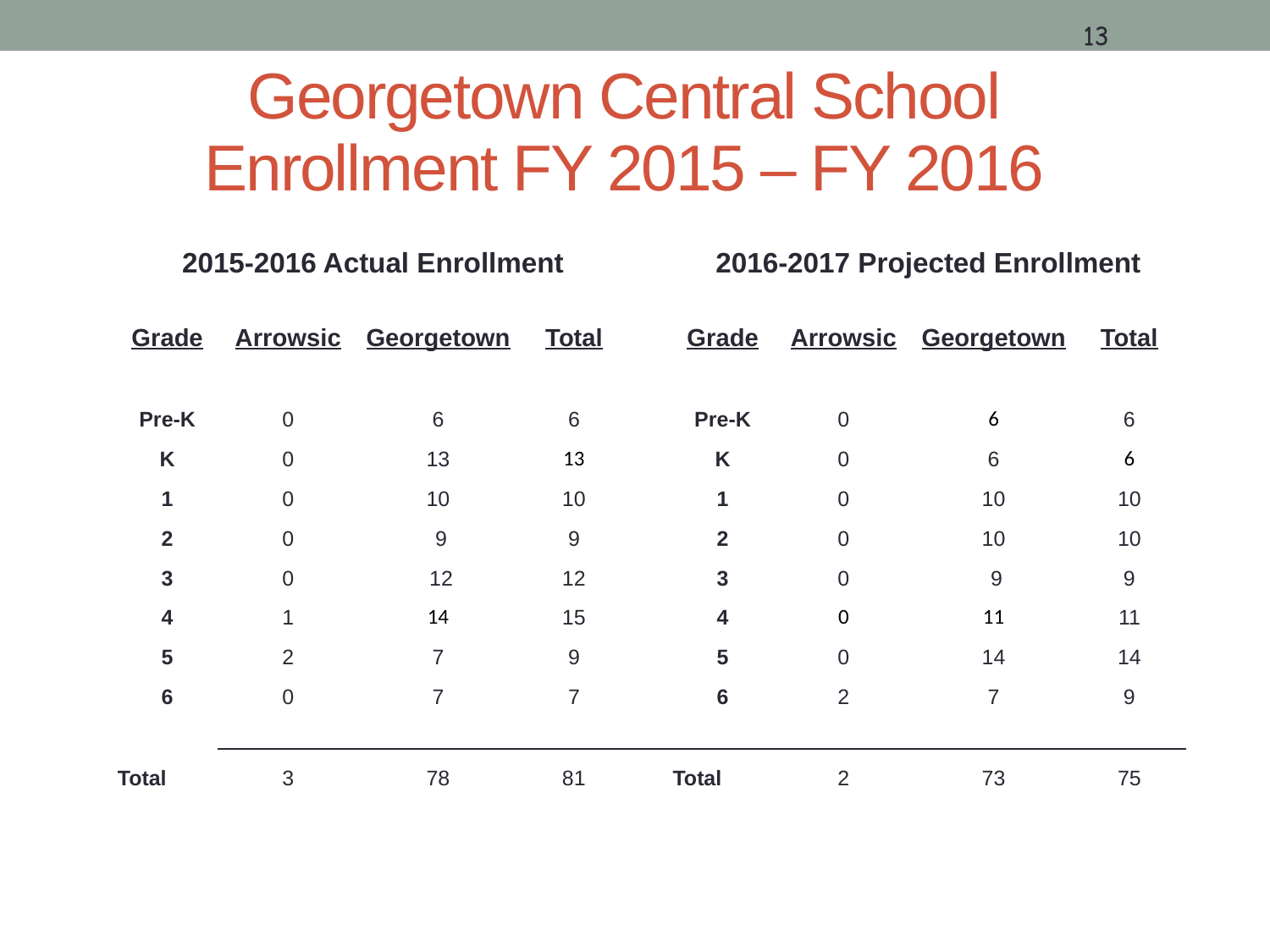

13
Georgetown Central School
Enrollment FY 2015 – FY 2016
|  |  |  |  |  |  |  |  |  |
| --- | --- | --- | --- | --- | --- | --- | --- | --- |
| 2015-2016 Actual Enrollment |  |  |  |  | 2016-2017 Projected Enrollment |  |  |  |
|  |  |  |  |  |  |  |  |  |
| Grade | Arrowsic | Georgetown | Total |  | Grade | Arrowsic | Georgetown | Total |
|  |  |  |  |  |  |  |  |  |
| Pre-K | 0 | 6 | 6 |  | Pre-K | 0 | 6 | 6 |
| K | 0 | 13 | 13 |  | K | 0 | 6 | 6 |
| 1 | 0 | 10 | 10 |  | 1 | 0 | 10 | 10 |
| 2 | 0 | 9 | 9 |  | 2 | 0 | 10 | 10 |
| 3 | 0 | 12 | 12 |  | 3 | 0 | 9 | 9 |
| 4 | 1 | 14 | 15 |  | 4 | 0 | 11 | 11 |
| 5 | 2 | 7 | 9 |  | 5 | 0 | 14 | 14 |
| 6 | 0 | 7 | 7 |  | 6 | 2 | 7 | 9 |
|  |  |  |  |  |  |  |  |  |
| Total | 3 | 78 | 81 |  | Total | 2 | 73 | 75 |
|  |  |  |  |  |  |  |  |  |